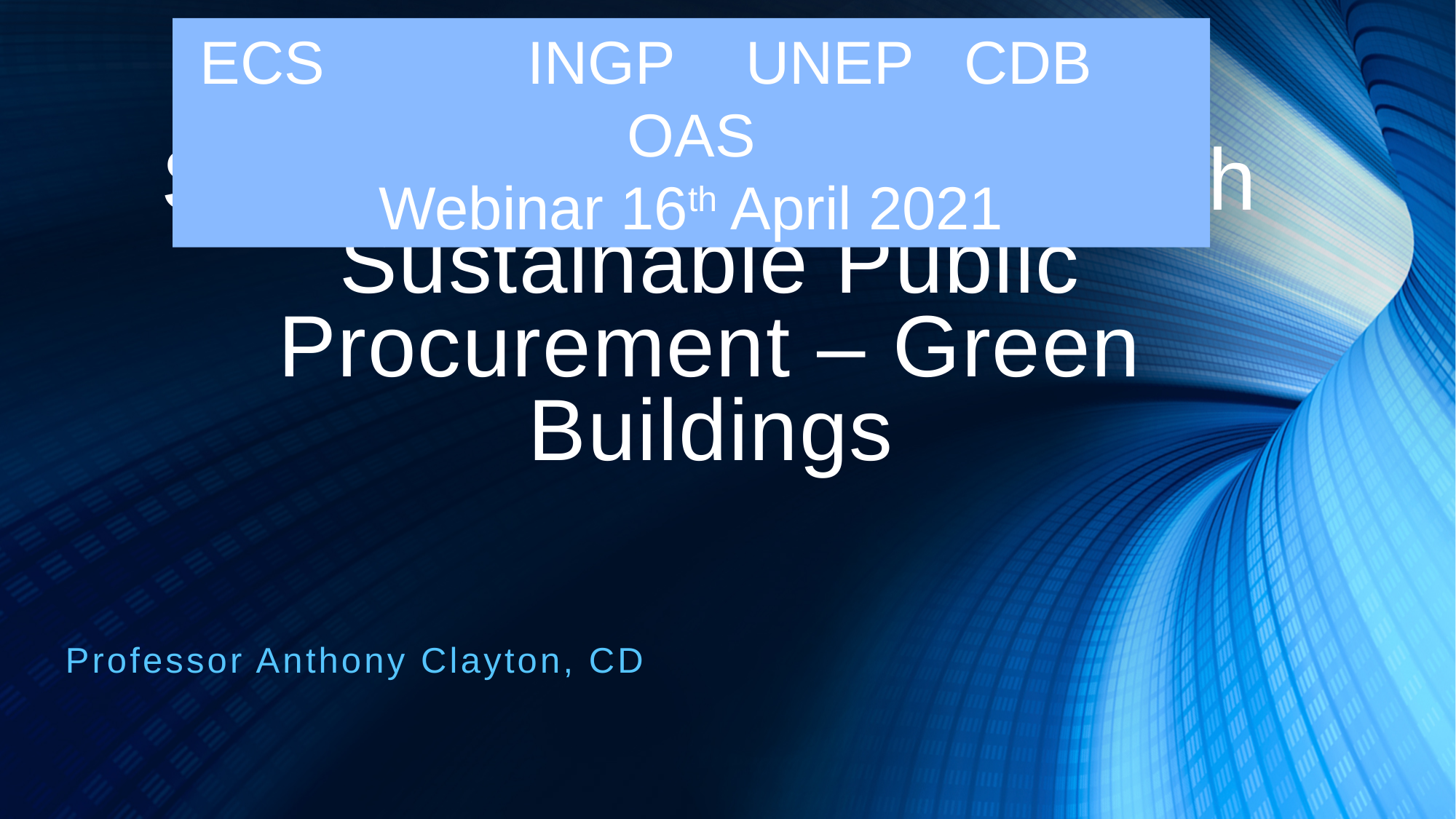

ECS		INGP	UNEP	CDB	OAS
Webinar 16th April 2021
# Shaping the Future through Sustainable Public Procurement – Green Buildings
Professor Anthony Clayton, CD